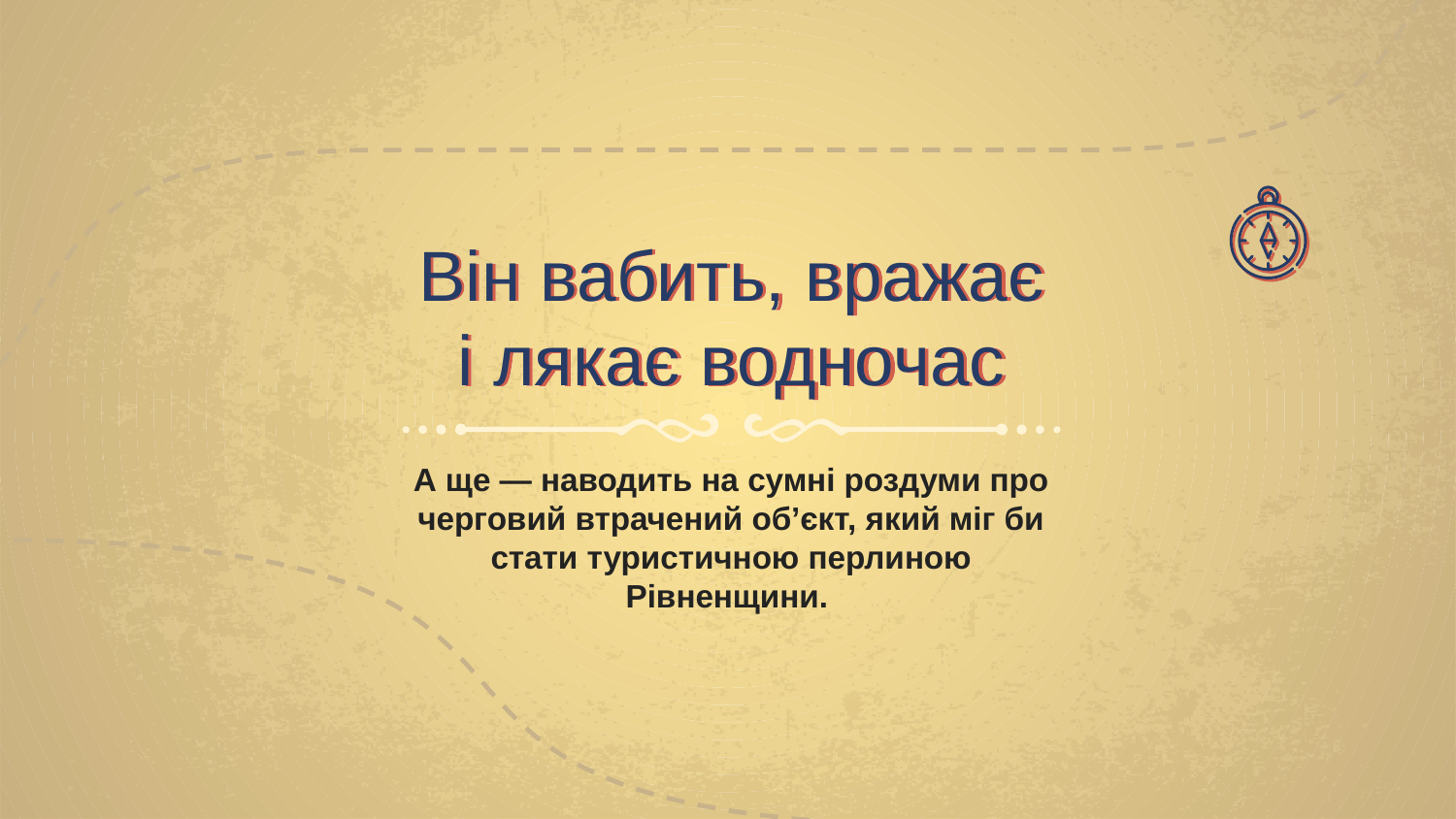

# Він вабить, вражає і лякає водночас

А ще — наводить на сумні роздуми про черговий втрачений об’єкт, який міг би стати туристичною перлиною Рівненщини.